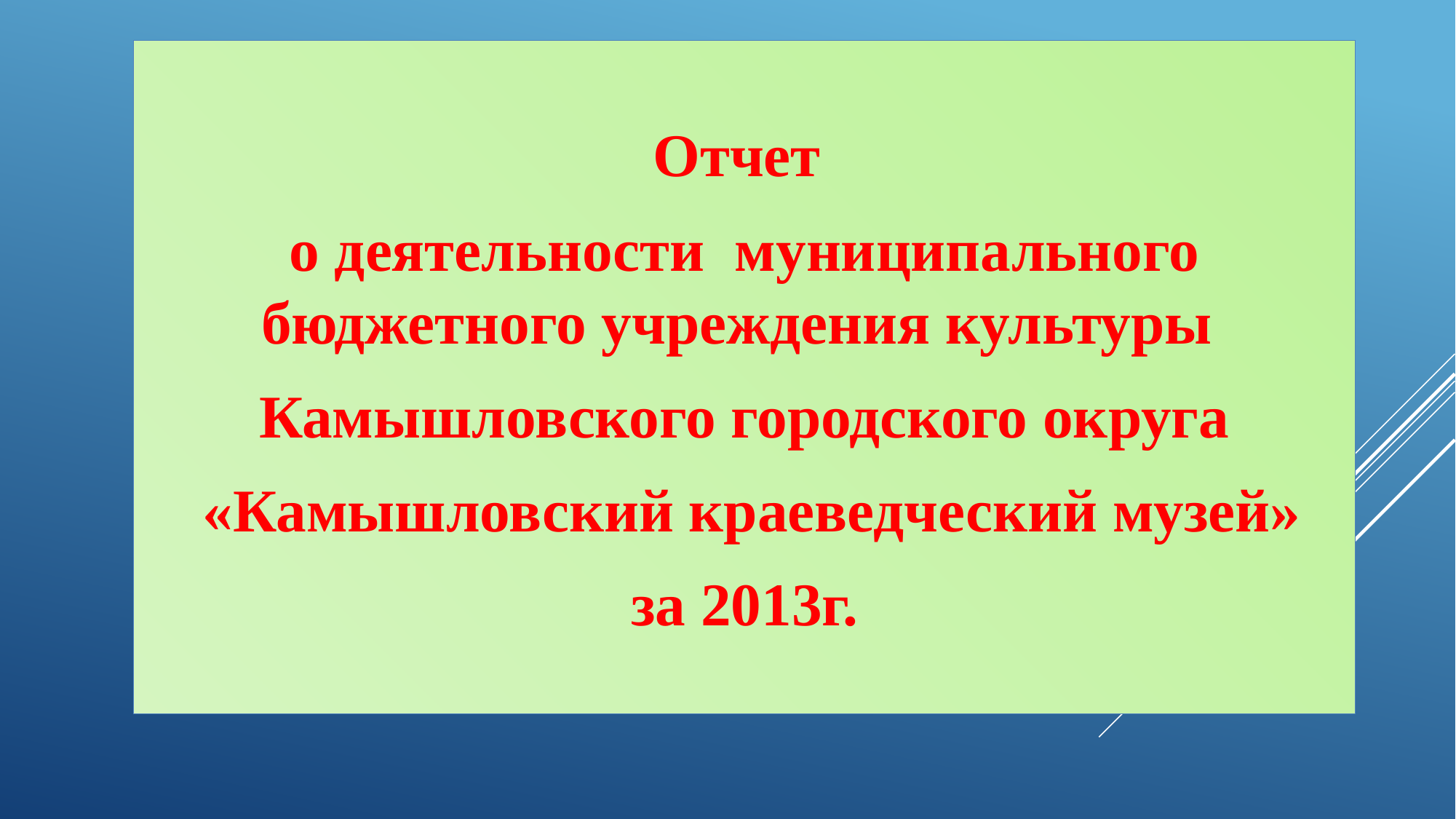

#
Отчет
о деятельности  муниципального бюджетного учреждения культуры
Камышловского городского округа
 «Камышловский краеведческий музей»
за 2013г.